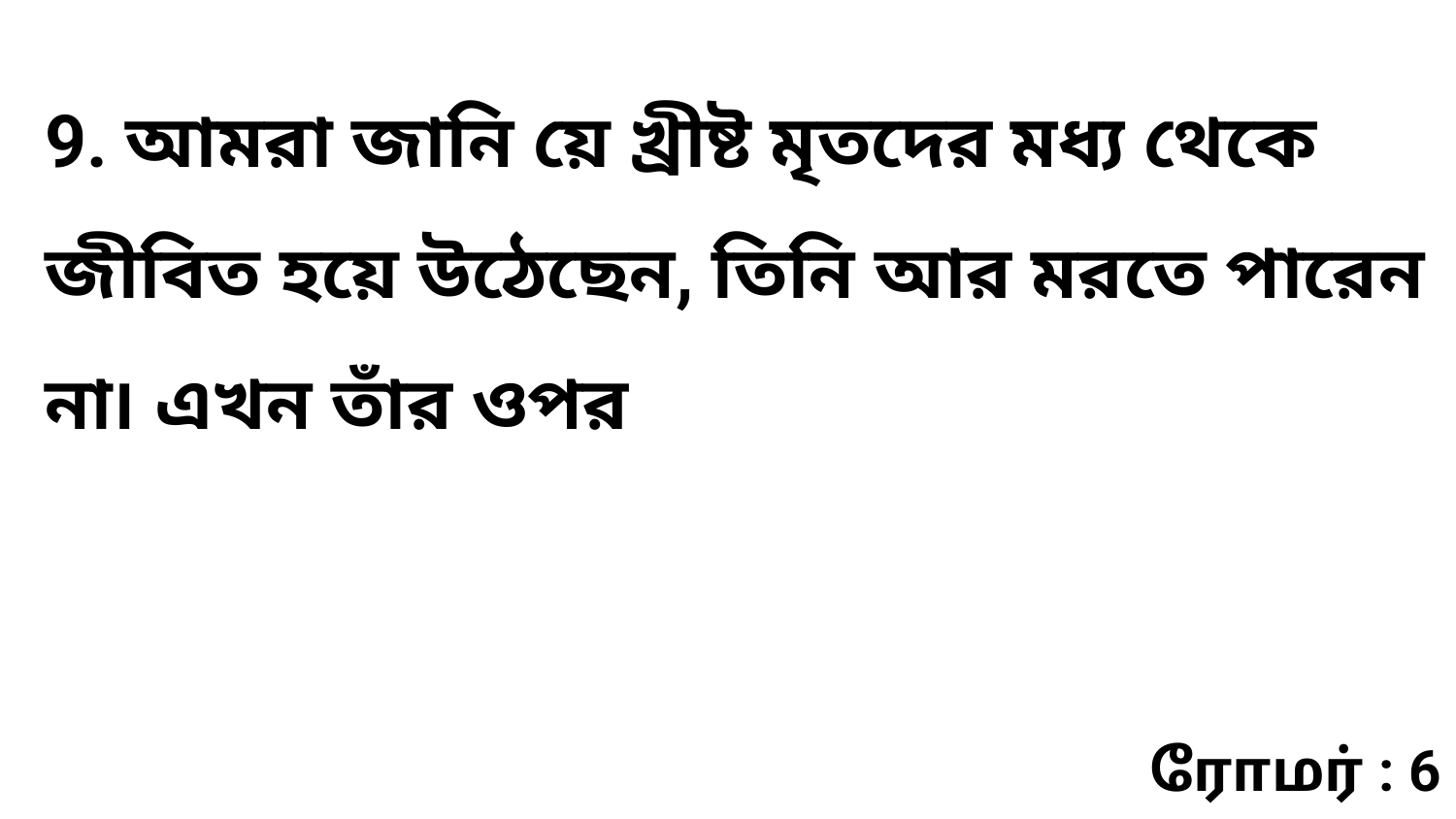

9. আমরা জানি য়ে খ্রীষ্ট মৃতদের মধ্য থেকে জীবিত হয়ে উঠেছেন, তিনি আর মরতে পারেন না৷ এখন তাঁর ওপর
ரோமர் : 6